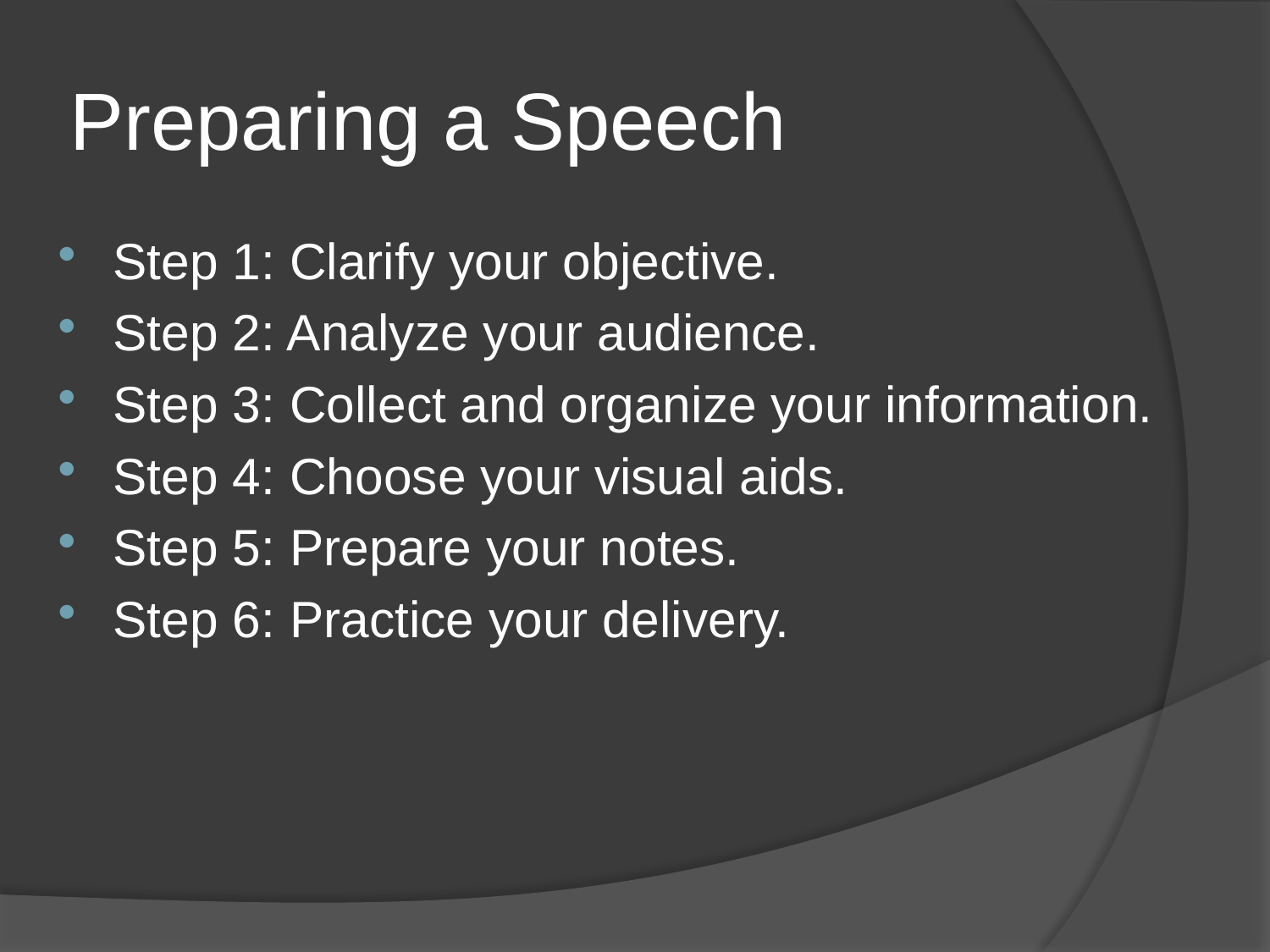

# Preparing a Speech
Step 1: Clarify your objective.
Step 2: Analyze your audience.
Step 3: Collect and organize your information.
Step 4: Choose your visual aids.
Step 5: Prepare your notes.
Step 6: Practice your delivery.